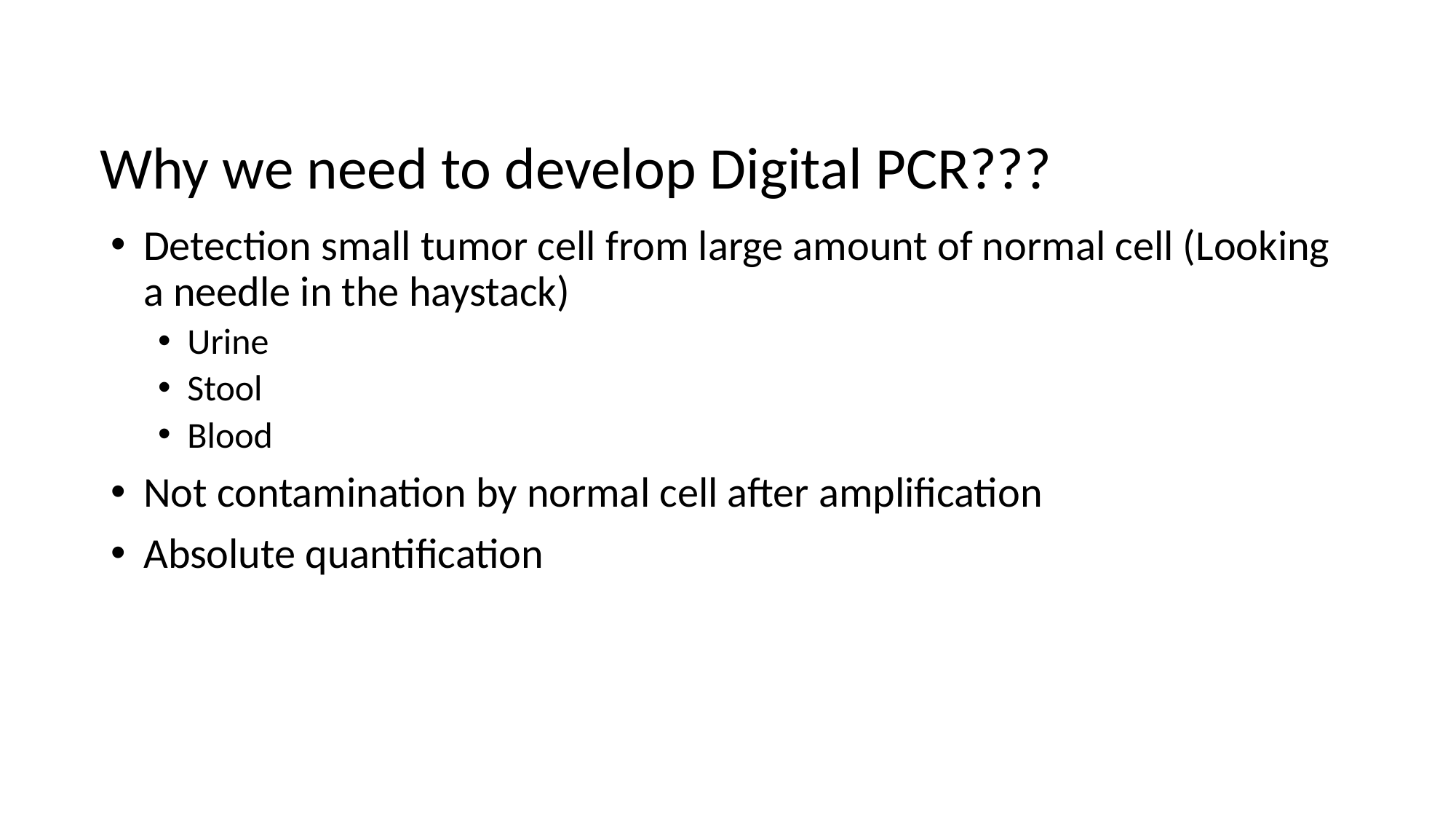

Why we need to develop Digital PCR???
Detection small tumor cell from large amount of normal cell (Looking a needle in the haystack)
Urine
Stool
Blood
Not contamination by normal cell after amplification
Absolute quantification